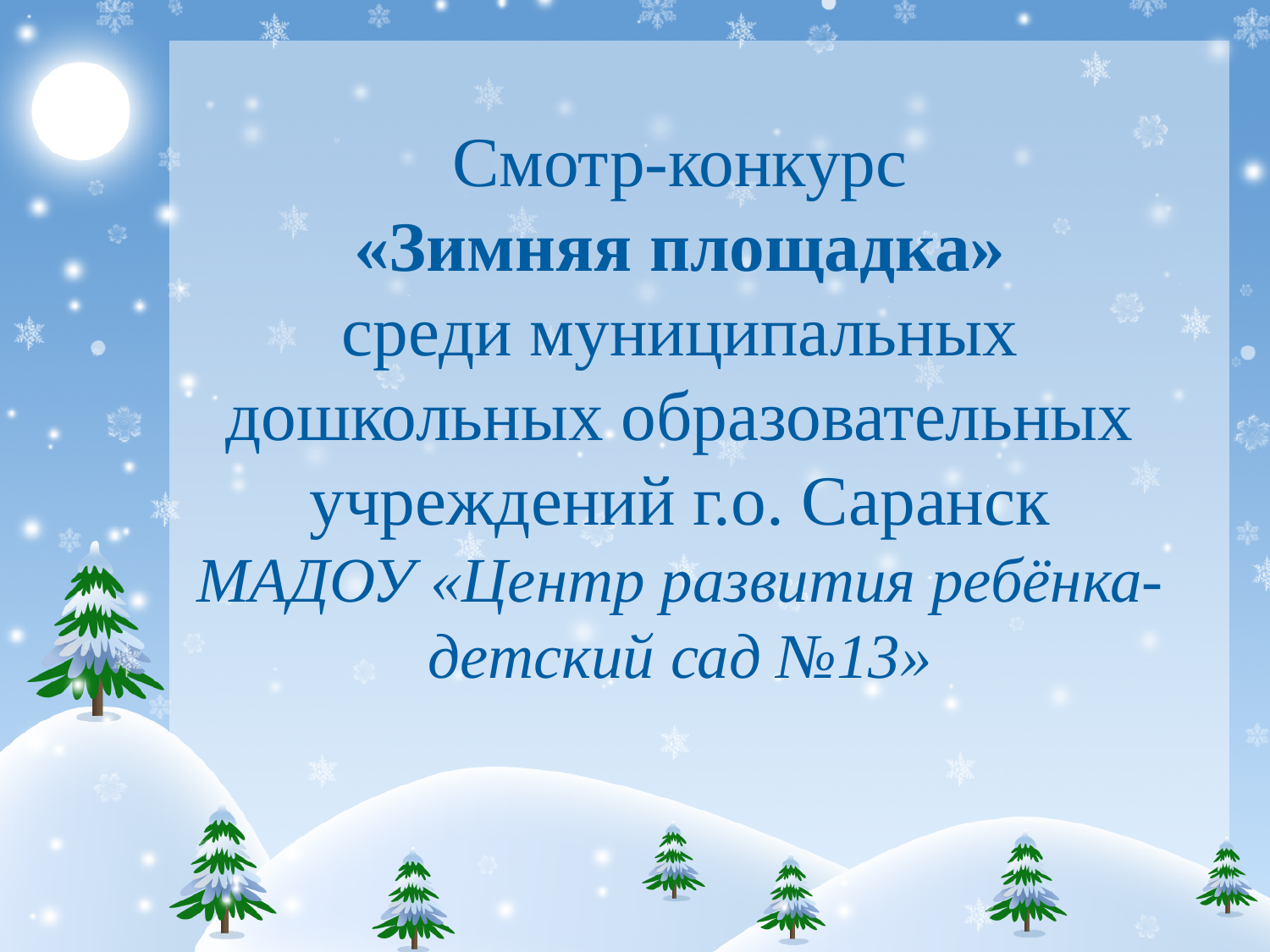

# Смотр-конкурс «Зимняя площадка» среди муниципальных дошкольных образовательных учреждений г.о. Саранск МАДОУ «Центр развития ребёнка-детский сад №13»